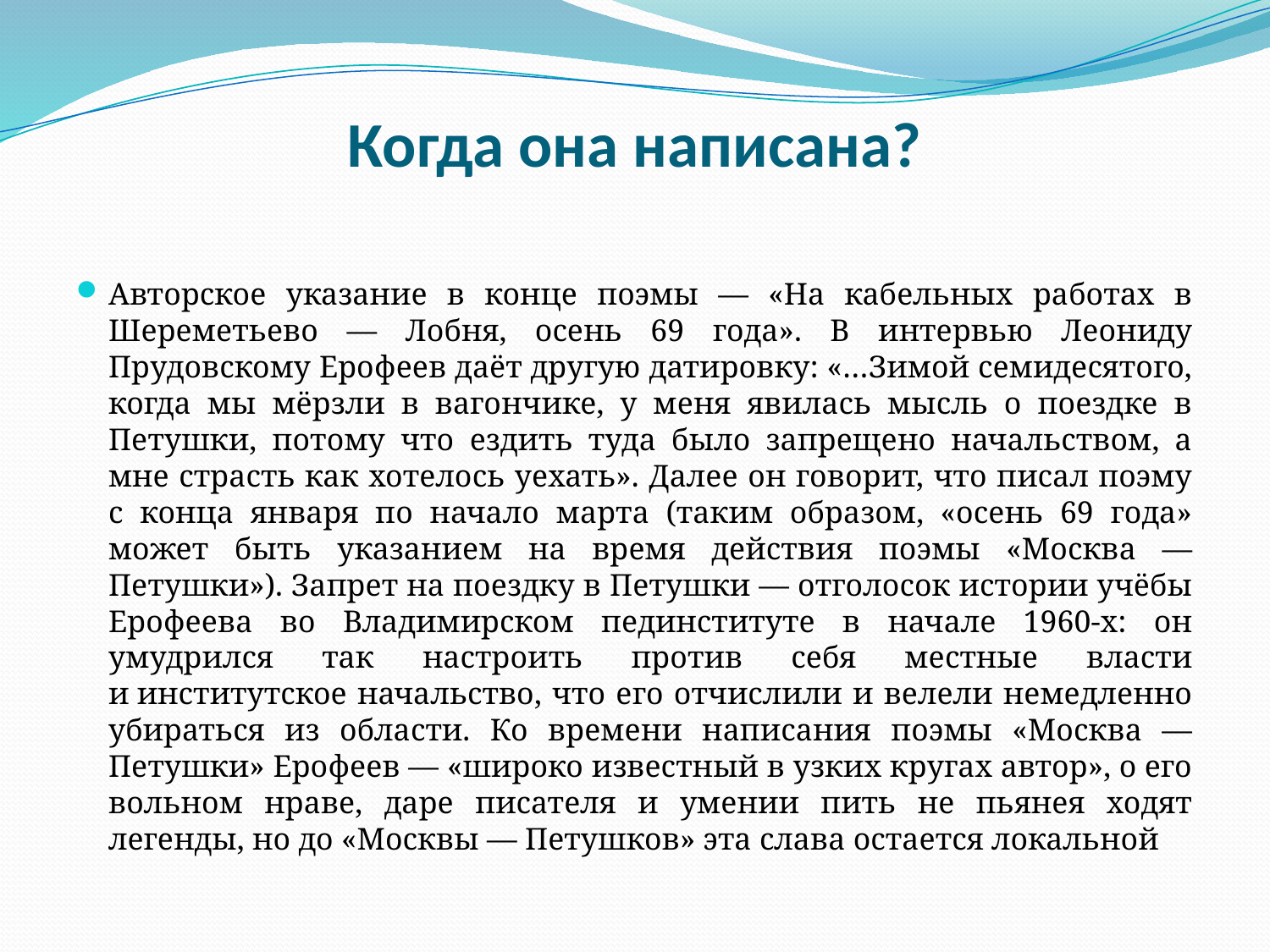

# Когда она написана?
Авторское указание в конце поэмы — «На кабельных работах в Шереметьево — Лобня, осень 69 года». В интервью Леониду Прудовскому Ерофеев даёт другую датировку: «…Зимой семидесятого, когда мы мёрзли в вагончике, у меня явилась мысль о поездке в Петушки, потому что ездить туда было запрещено начальством, а мне страсть как хотелось уехать». Далее он говорит, что писал поэму с конца января по начало марта (таким образом, «осень 69 года» может быть указанием на время действия поэмы «Москва — Петушки»). Запрет на поездку в Петушки — отголосок истории учёбы Ерофеева во Владимирском пединституте в начале 1960-х: он умудрился так настроить против себя местные власти и институтское начальство, что его отчислили и велели немедленно убираться из области. Ко времени написания поэмы «Москва — Петушки» Ерофеев — «широко известный в узких кругах автор», о его вольном нраве, даре писателя и умении пить не пьянея ходят легенды, но до «Москвы — Петушков» эта слава остается локальной